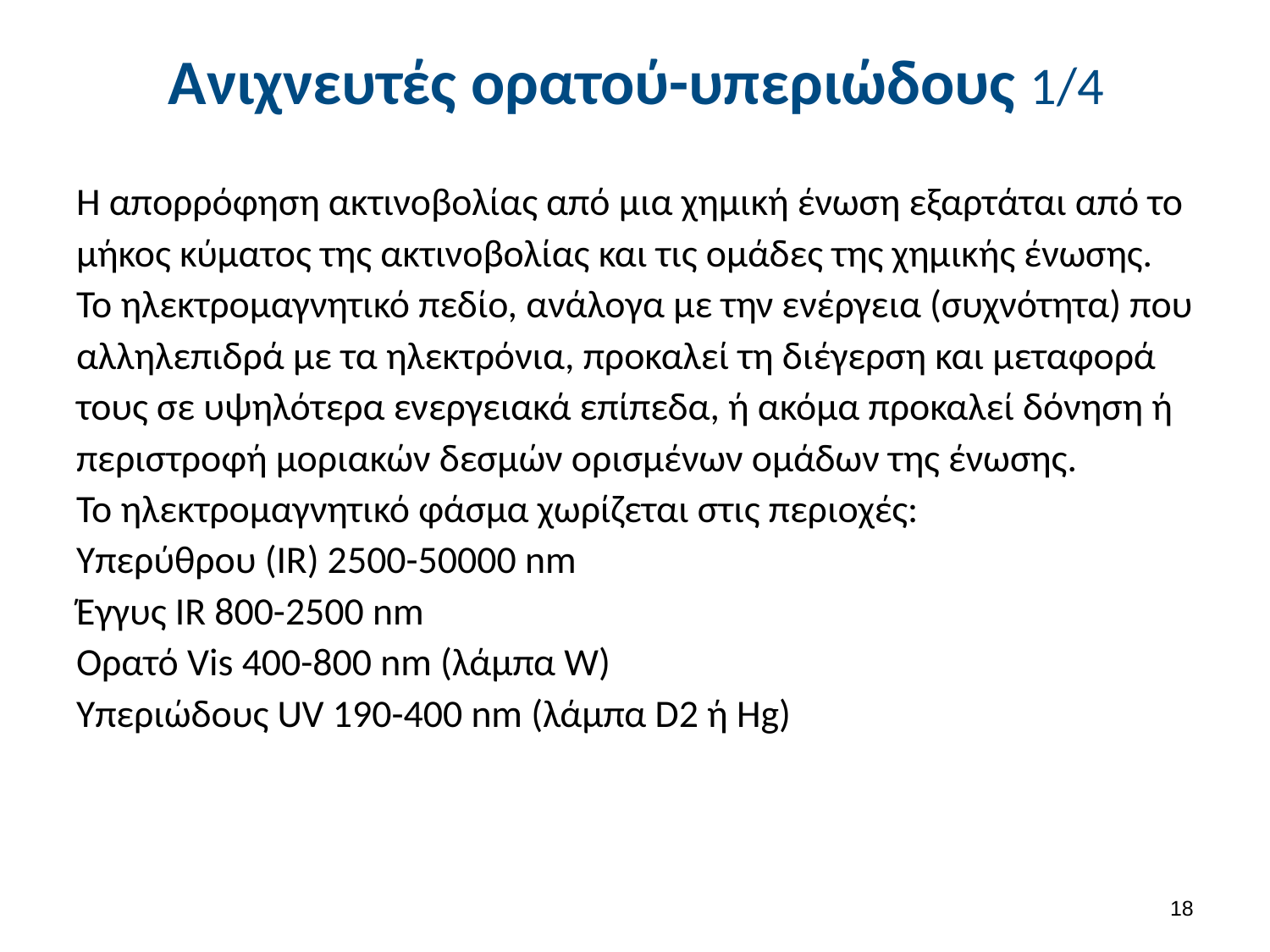

# Ανιχνευτές ορατού-υπεριώδους 1/4
Η απορρόφηση ακτινοβολίας από μια χημική ένωση εξαρτάται από το μήκος κύματος της ακτινοβολίας και τις ομάδες της χημικής ένωσης. Το ηλεκτρομαγνητικό πεδίο, ανάλογα με την ενέργεια (συχνότητα) που αλληλεπιδρά με τα ηλεκτρόνια, προκαλεί τη διέγερση και μεταφορά τους σε υψηλότερα ενεργειακά επίπεδα, ή ακόμα προκαλεί δόνηση ή περιστροφή μοριακών δεσμών ορισμένων ομάδων της ένωσης.
Το ηλεκτρομαγνητικό φάσμα χωρίζεται στις περιοχές:
Υπερύθρου (IR) 2500-50000 nm
Έγγυς IR 800-2500 nm
Ορατό Vis 400-800 nm (λάμπα W)
Υπεριώδους UV 190-400 nm (λάμπα D2 ή Hg)
18